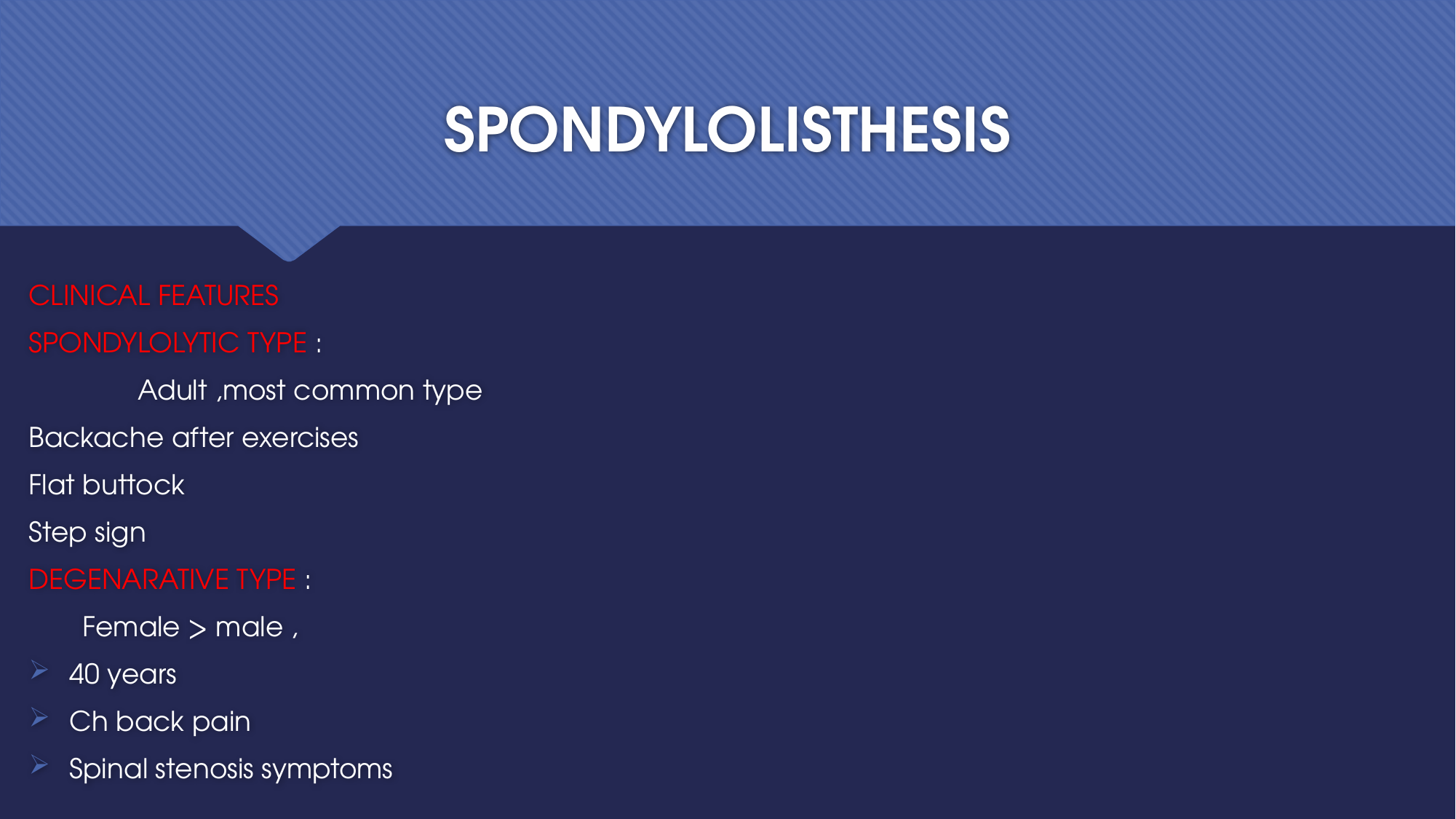

# SPONDYLOLISTHESIS
CLINICAL FEATURES
SPONDYLOLYTIC TYPE :
	Adult ,most common type
Backache after exercises
Flat buttock
Step sign
DEGENARATIVE TYPE :
       Female > male ,
40 years
Ch back pain
Spinal stenosis symptoms